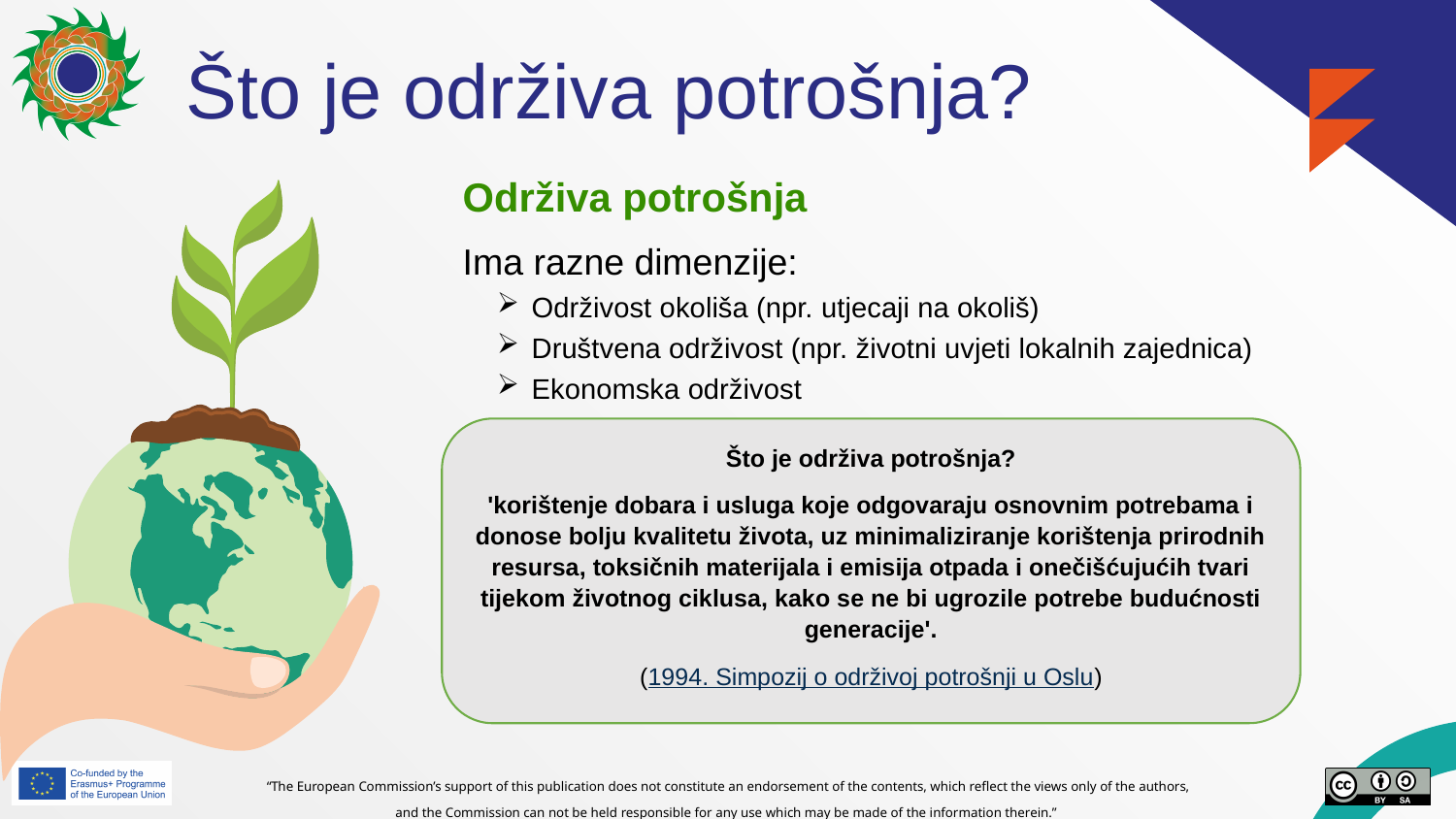

# Što je održiva potrošnja?
Održiva potrošnja
Ima razne dimenzije:
Održivost okoliša (npr. utjecaji na okoliš)
Društvena održivost (npr. životni uvjeti lokalnih zajednica)
Ekonomska održivost

Što je održiva potrošnja?
'korištenje dobara i usluga koje odgovaraju osnovnim potrebama i donose bolju kvalitetu života, uz minimaliziranje korištenja prirodnih resursa, toksičnih materijala i emisija otpada i onečišćujućih tvari tijekom životnog ciklusa, kako se ne bi ugrozile potrebe budućnosti generacije'.
(1994. Simpozij o održivoj potrošnji u Oslu)